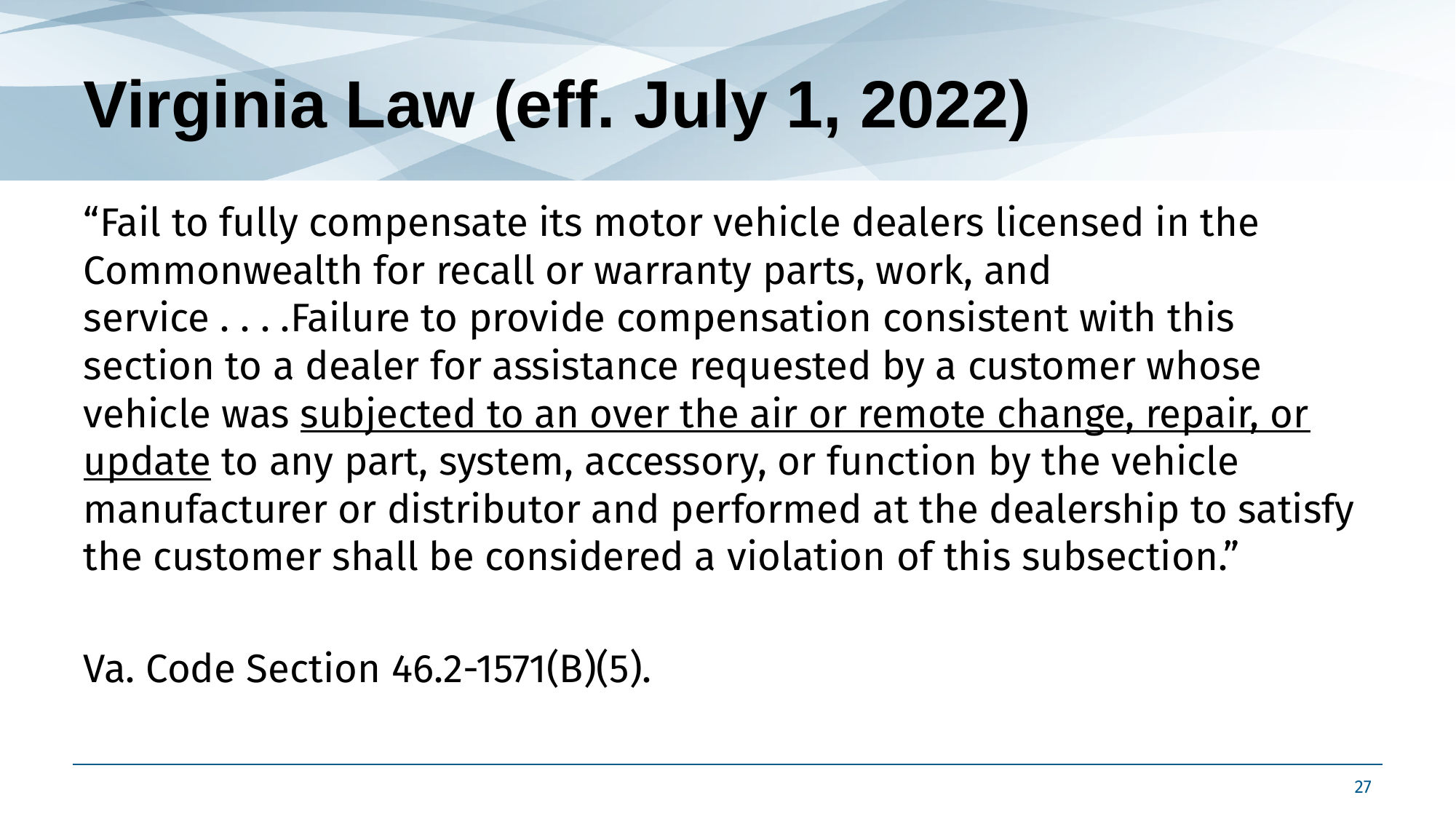

# Virginia Law (eff. July 1, 2022)
“Fail to fully compensate its motor vehicle dealers licensed in the Commonwealth for recall or warranty parts, work, and service . . . .Failure to provide compensation consistent with this section to a dealer for assistance requested by a customer whose vehicle was subjected to an over the air or remote change, repair, or update to any part, system, accessory, or function by the vehicle manufacturer or distributor and performed at the dealership to satisfy the customer shall be considered a violation of this subsection.”

Va. Code Section 46.2-1571(B)(5).
27